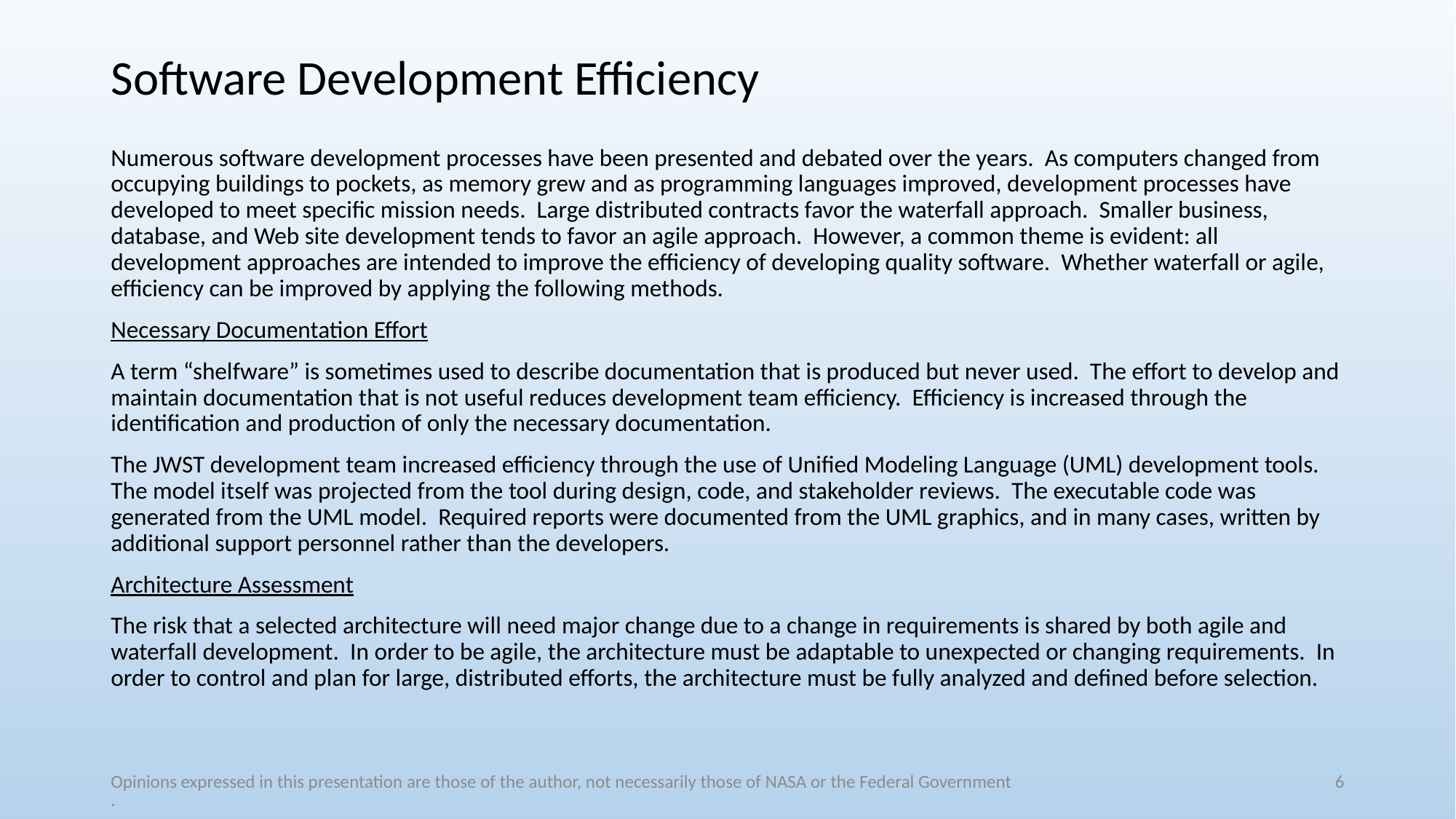

# Software Development Efficiency
Numerous software development processes have been presented and debated over the years.  As computers changed from occupying buildings to pockets, as memory grew and as programming languages improved, development processes have developed to meet specific mission needs.  Large distributed contracts favor the waterfall approach.  Smaller business, database, and Web site development tends to favor an agile approach.  However, a common theme is evident: all development approaches are intended to improve the efficiency of developing quality software.  Whether waterfall or agile, efficiency can be improved by applying the following methods.
Necessary Documentation Effort
A term “shelfware” is sometimes used to describe documentation that is produced but never used.  The effort to develop and maintain documentation that is not useful reduces development team efficiency.  Efficiency is increased through the identification and production of only the necessary documentation.
The JWST development team increased efficiency through the use of Unified Modeling Language (UML) development tools.  The model itself was projected from the tool during design, code, and stakeholder reviews.  The executable code was generated from the UML model.  Required reports were documented from the UML graphics, and in many cases, written by additional support personnel rather than the developers.
Architecture Assessment
The risk that a selected architecture will need major change due to a change in requirements is shared by both agile and waterfall development.  In order to be agile, the architecture must be adaptable to unexpected or changing requirements.  In order to control and plan for large, distributed efforts, the architecture must be fully analyzed and defined before selection.
Opinions expressed in this presentation are those of the author, not necessarily those of NASA or the Federal Government.
6